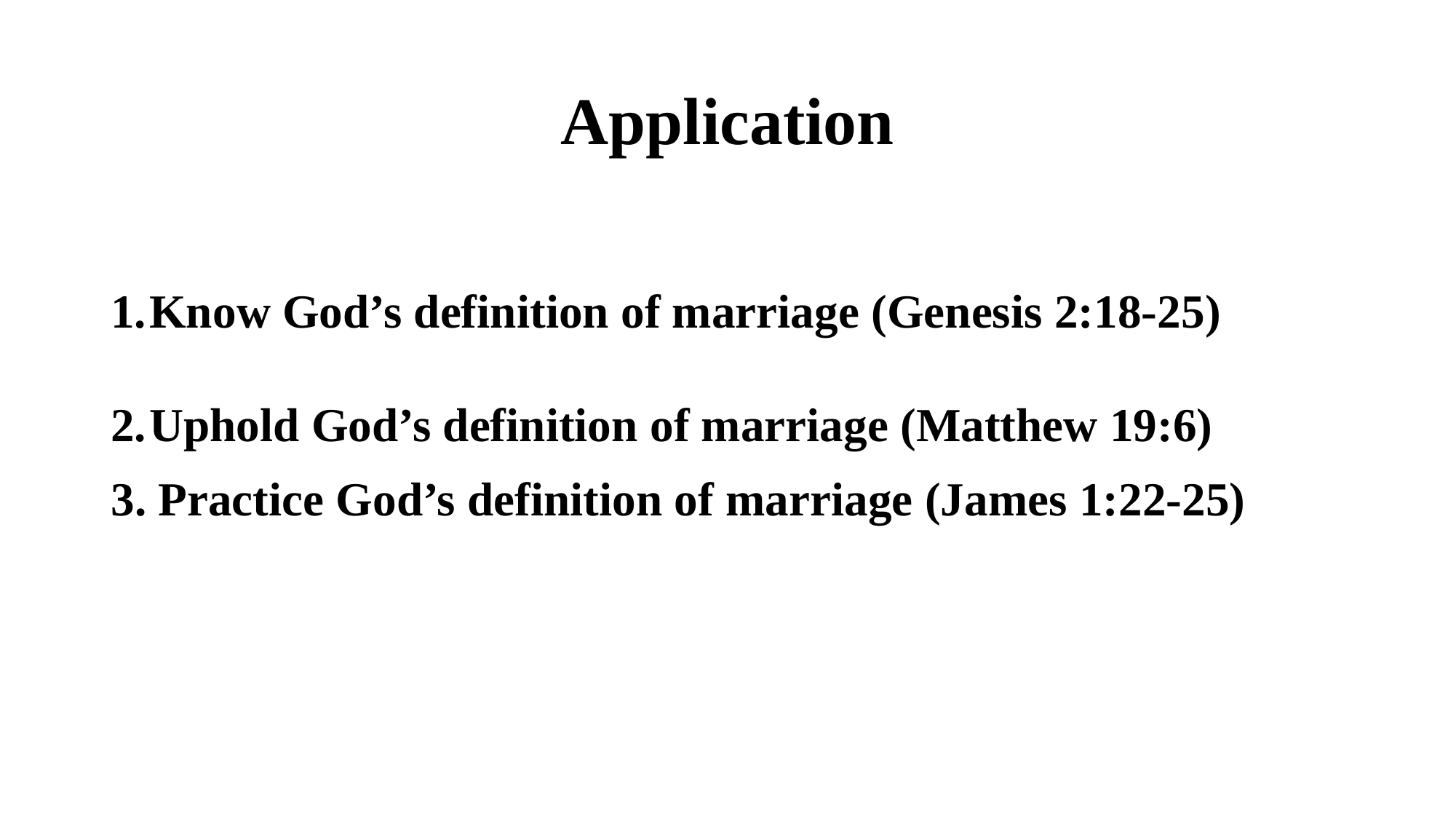

# Application
Know God’s definition of marriage (Genesis 2:18-25)
Uphold God’s definition of marriage (Matthew 19:6)
3. Practice God’s definition of marriage (James 1:22-25)